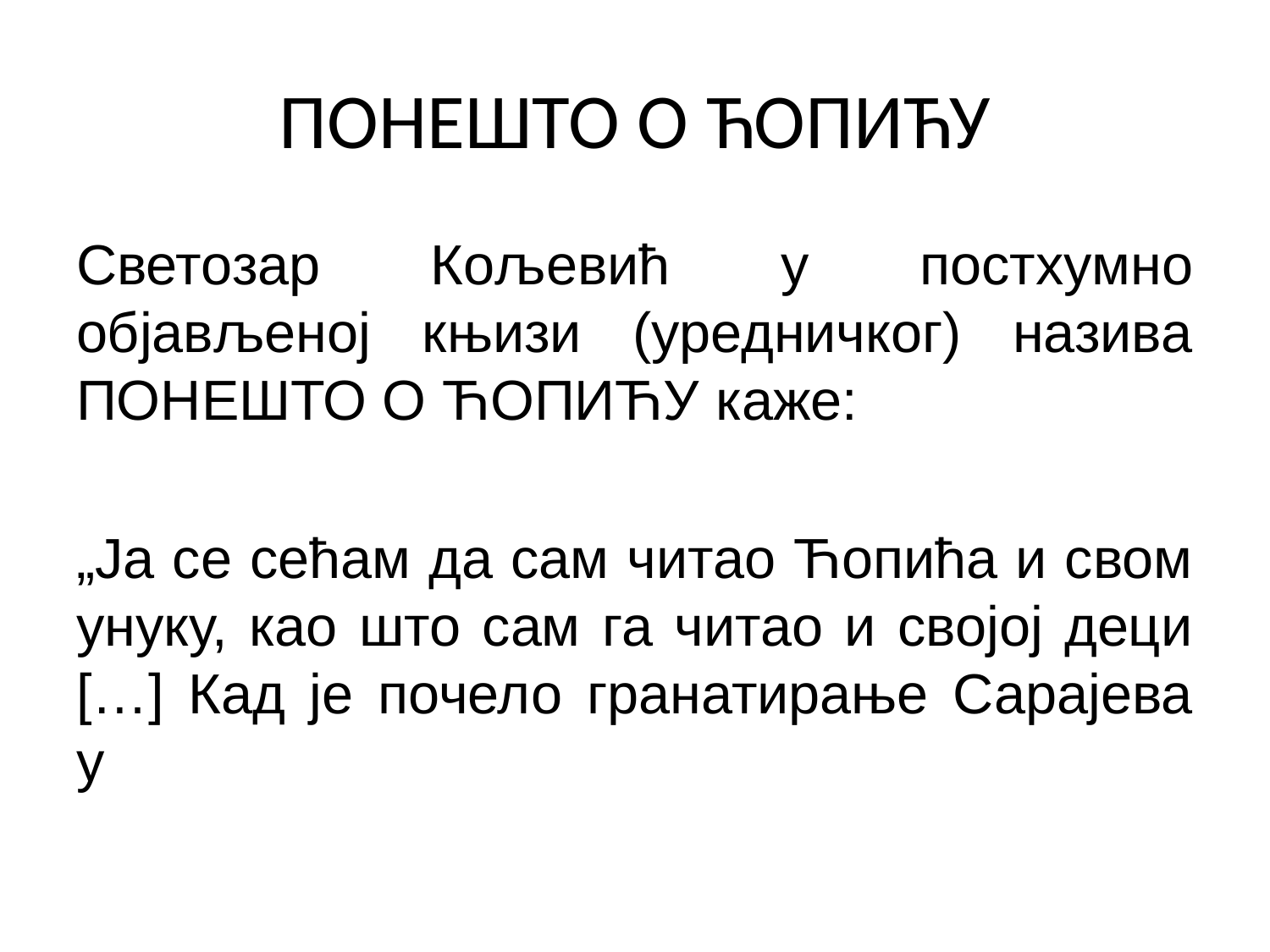

# Понешто о Ћопићу
Светозар Кољевић у постхумно објављеној књизи (уредничког) назива Понешто о Ћопићу каже:

„Ја се сећам да сам читао Ћопића и свом унуку, као што сам га читао и својој деци […] Кад је почело гранатирање Сарајева у